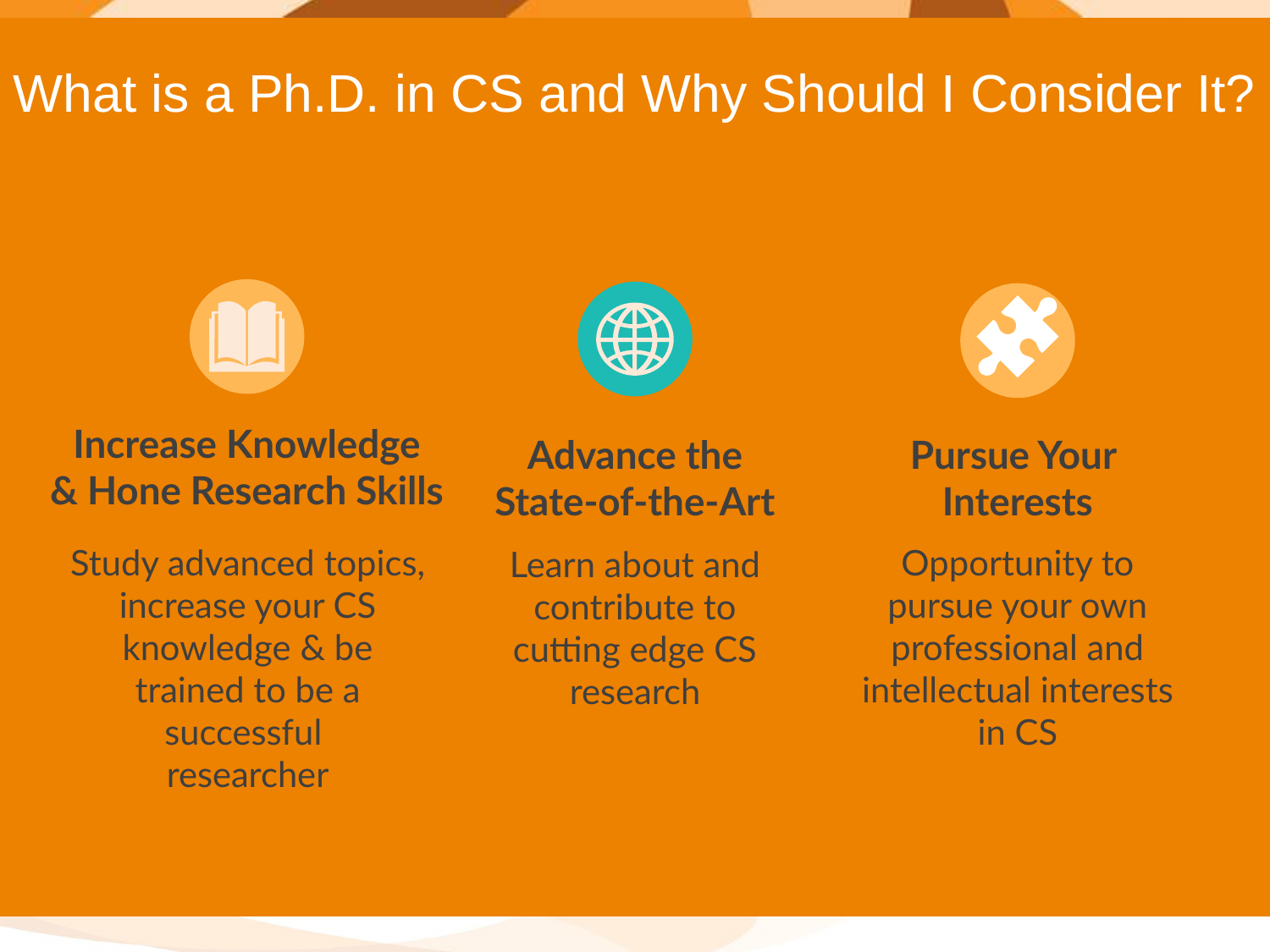

What is a Ph.D. in CS and Why Should I Consider It?

Increase Knowledge
& Hone Research Skills
Study advanced topics, increase your CS knowledge & be trained to be a successful
researcher
Advance the State-of-the-Art
Learn about and contribute to cutting edge CS research
Pursue Your
Interests
Opportunity to pursue your own professional and intellectual interests in CS